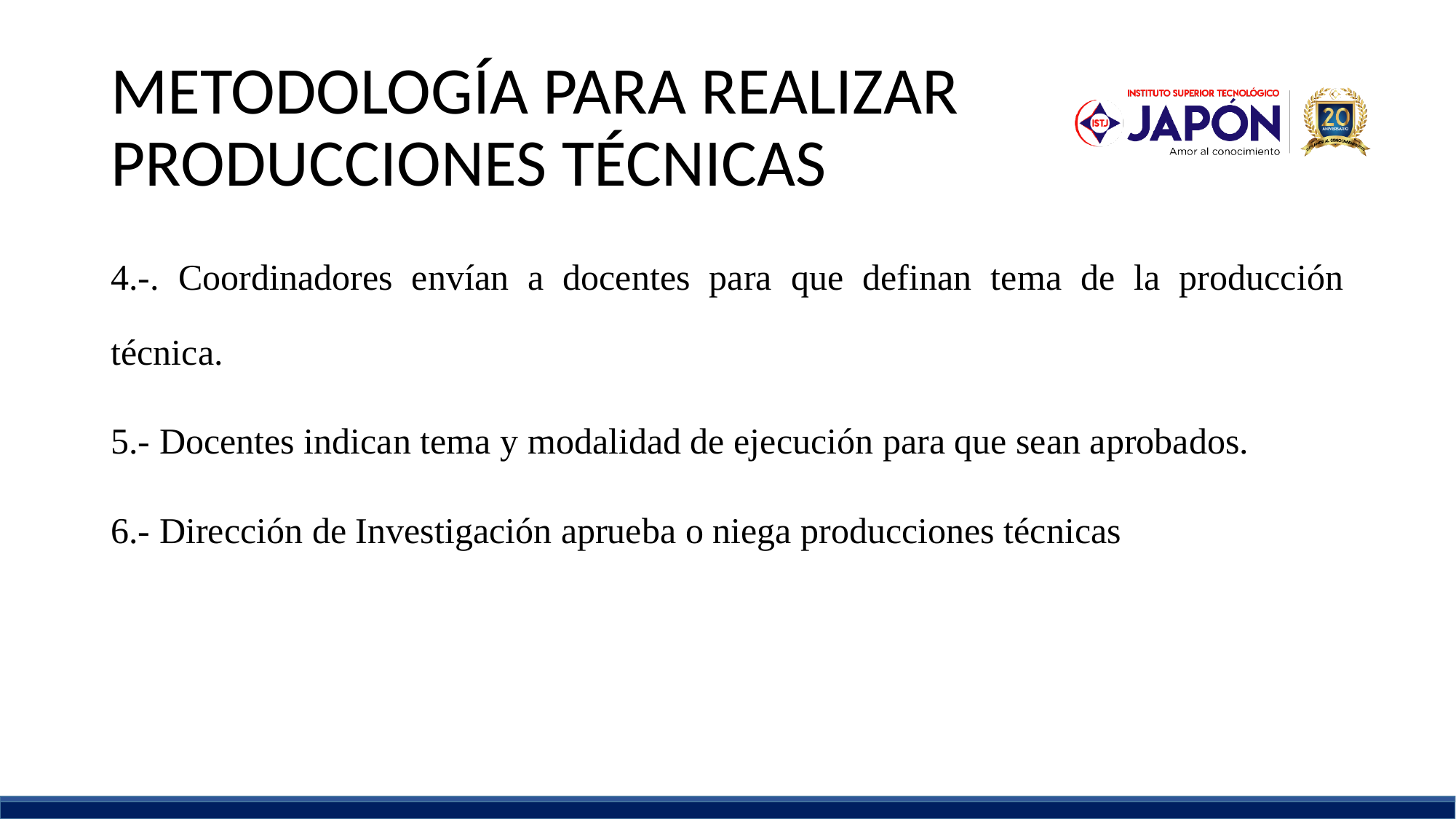

# METODOLOGÍA PARA REALIZAR PRODUCCIONES TÉCNICAS
4.-. Coordinadores envían a docentes para que definan tema de la producción técnica.
5.- Docentes indican tema y modalidad de ejecución para que sean aprobados.
6.- Dirección de Investigación aprueba o niega producciones técnicas